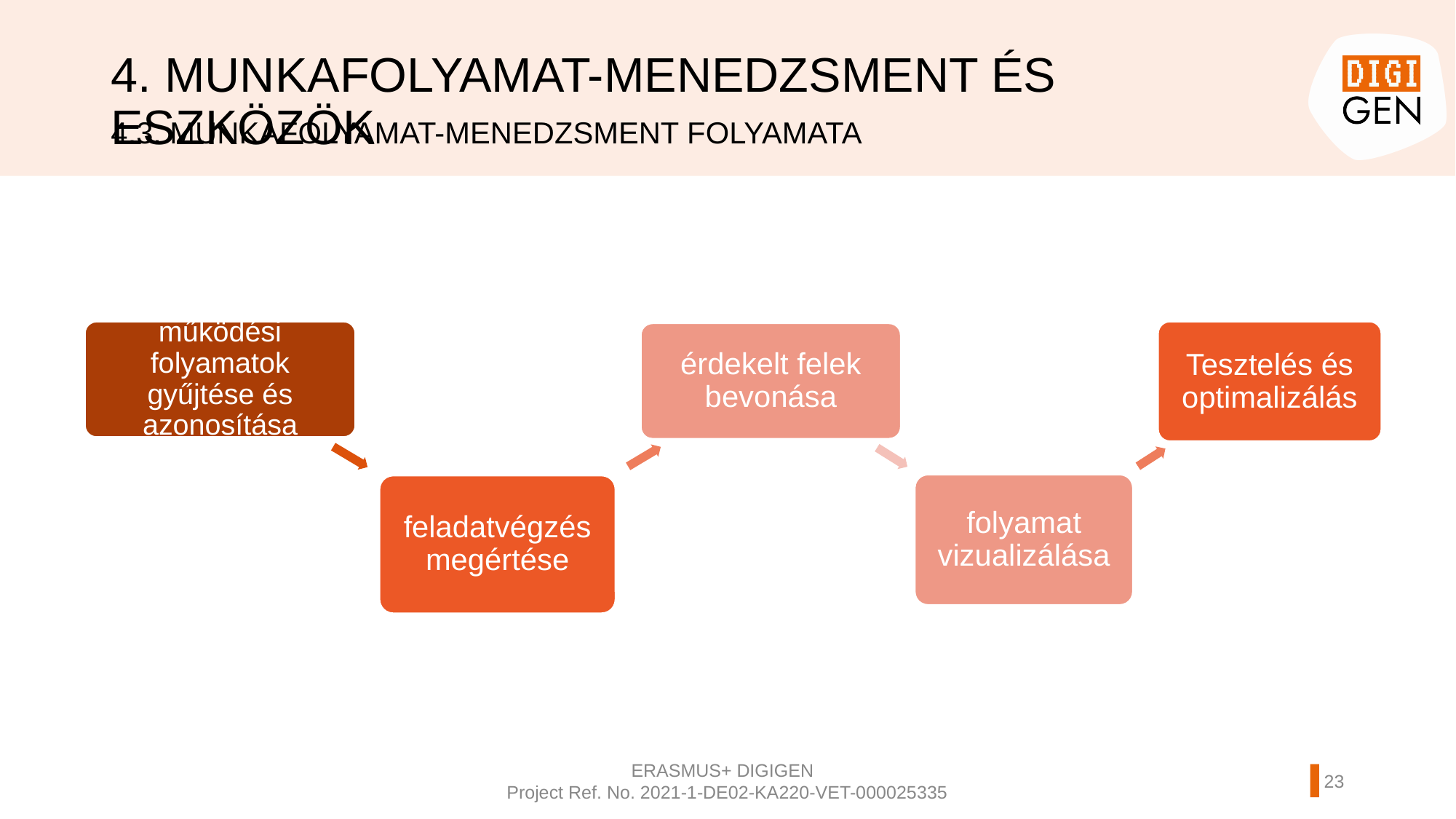

# 4. MUNKAFOLYAMAT-MENEDZSMENT ÉS ESZKÖZÖK
4.3. MUNKAFOLYAMAT-MENEDZSMENT FOLYAMATA

működési folyamatok gyűjtése és azonosítása
Tesztelés és optimalizálás
érdekelt felek bevonása

folyamat vizualizálása
feladatvégzés megértése
23
ERASMUS+ DIGIGEN
Project Ref. No. 2021-1-DE02-KA220-VET-000025335